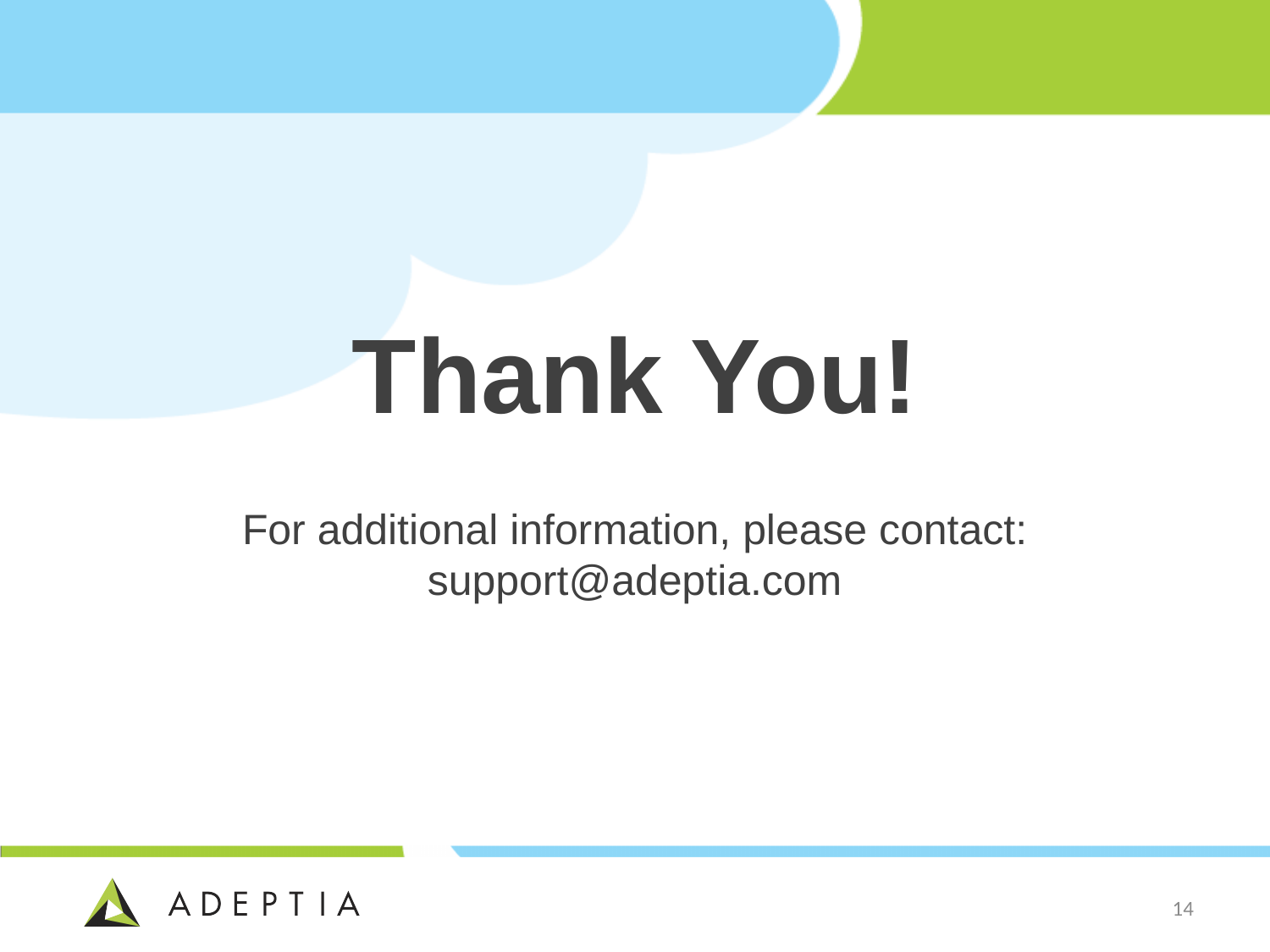

Thank You!

For additional information, please contact: support@adeptia.com
14